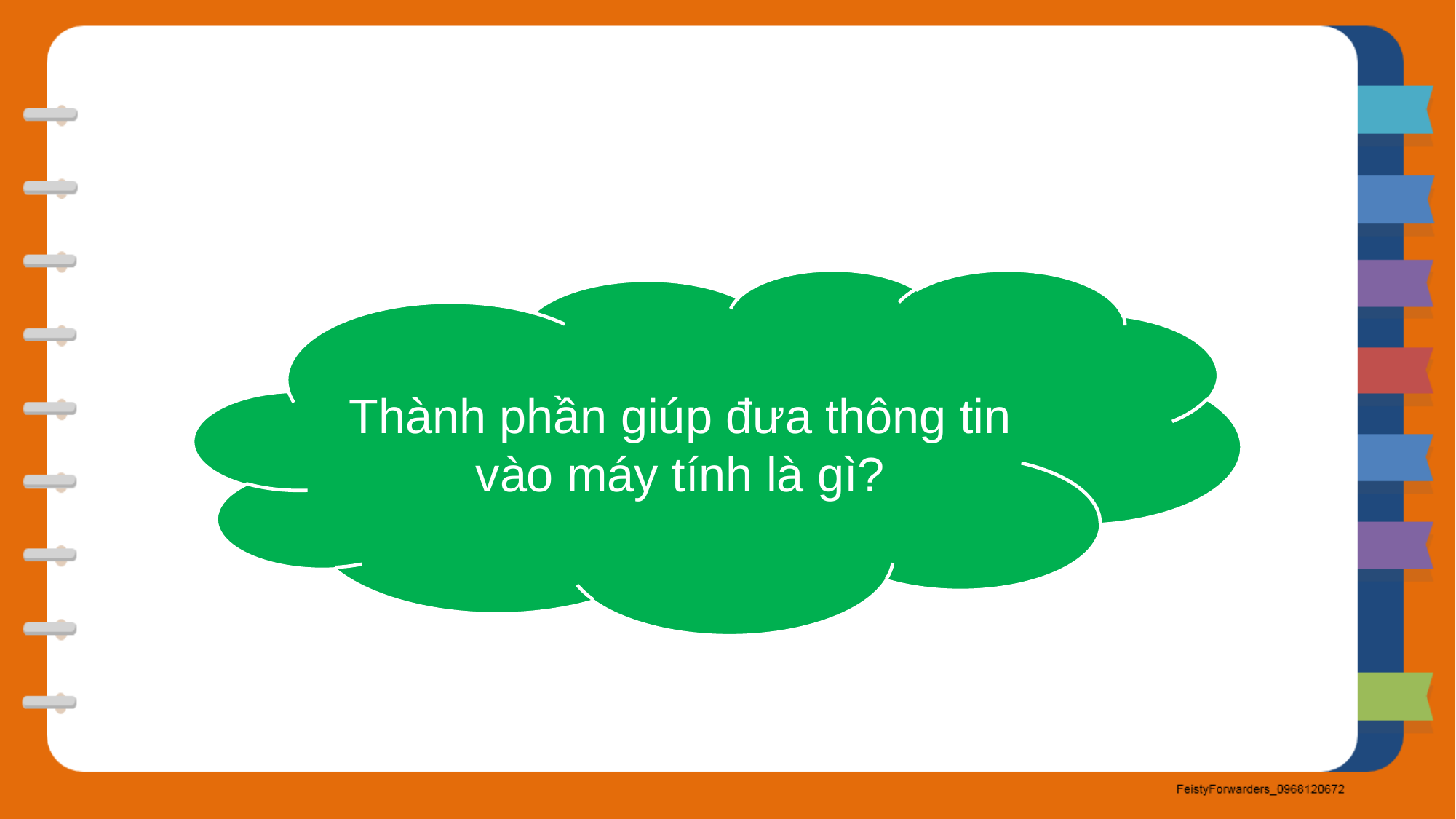

Thành phần giúp đưa thông tin vào máy tính là gì?
Chuột, bàn phím, màn hình cảm ứng…